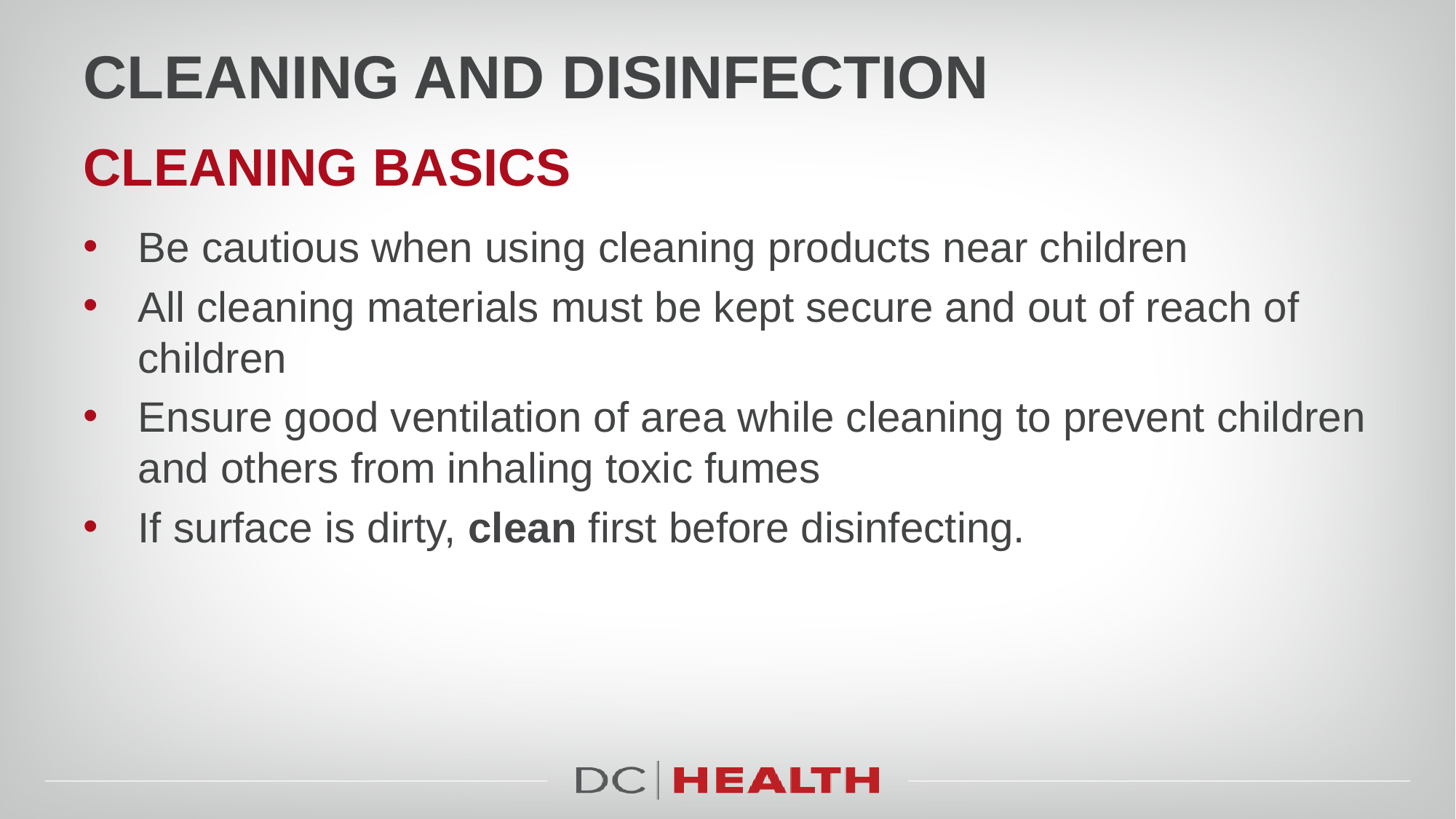

# Cleaning AND DISINFECTION
CLEANING BASICS
Be cautious when using cleaning products near children
All cleaning materials must be kept secure and out of reach of children
Ensure good ventilation of area while cleaning to prevent children and others from inhaling toxic fumes
If surface is dirty, clean first before disinfecting.